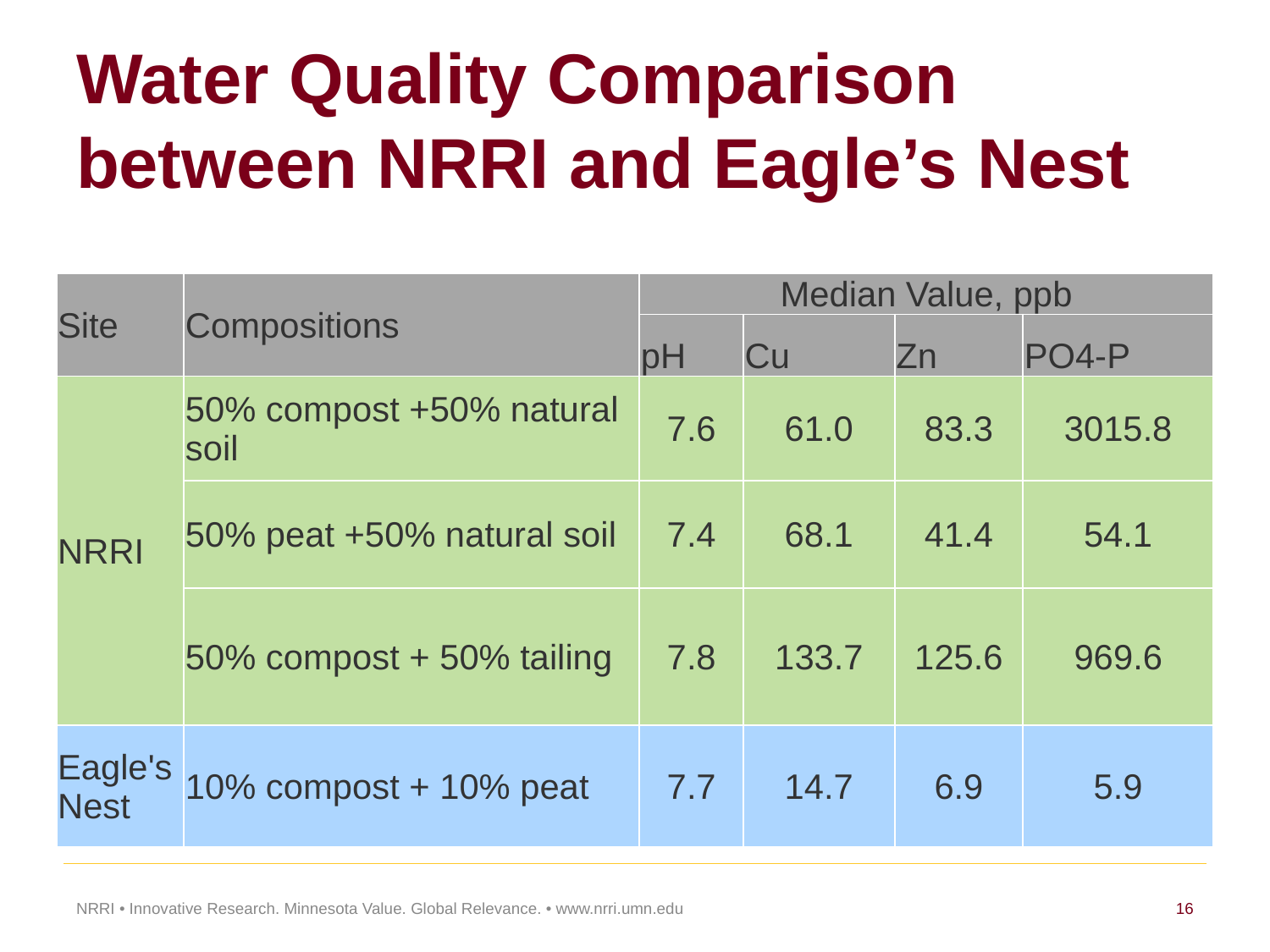

# Water Quality Comparison between NRRI and Eagle’s Nest

| Site | Compositions | Median Value, ppb |  |  |  |
| --- | --- | --- | --- | --- | --- |
|  |  | pH | Cu | Zn | PO4-P |
| NRRI | 50% compost +50% natural soil | 7.6 | 61.0 | 83.3 | 3015.8 |
|  | 50% peat +50% natural soil | 7.4 | 68.1 | 41.4 | 54.1 |
|  | 50% compost + 50% tailing | 7.8 | 133.7 | 125.6 | 969.6 |
| Eagle's Nest | 10% compost + 10% peat | 7.7 | 14.7 | 6.9 | 5.9 |
NRRI • Innovative Research. Minnesota Value. Global Relevance. • www.nrri.umn.edu
16